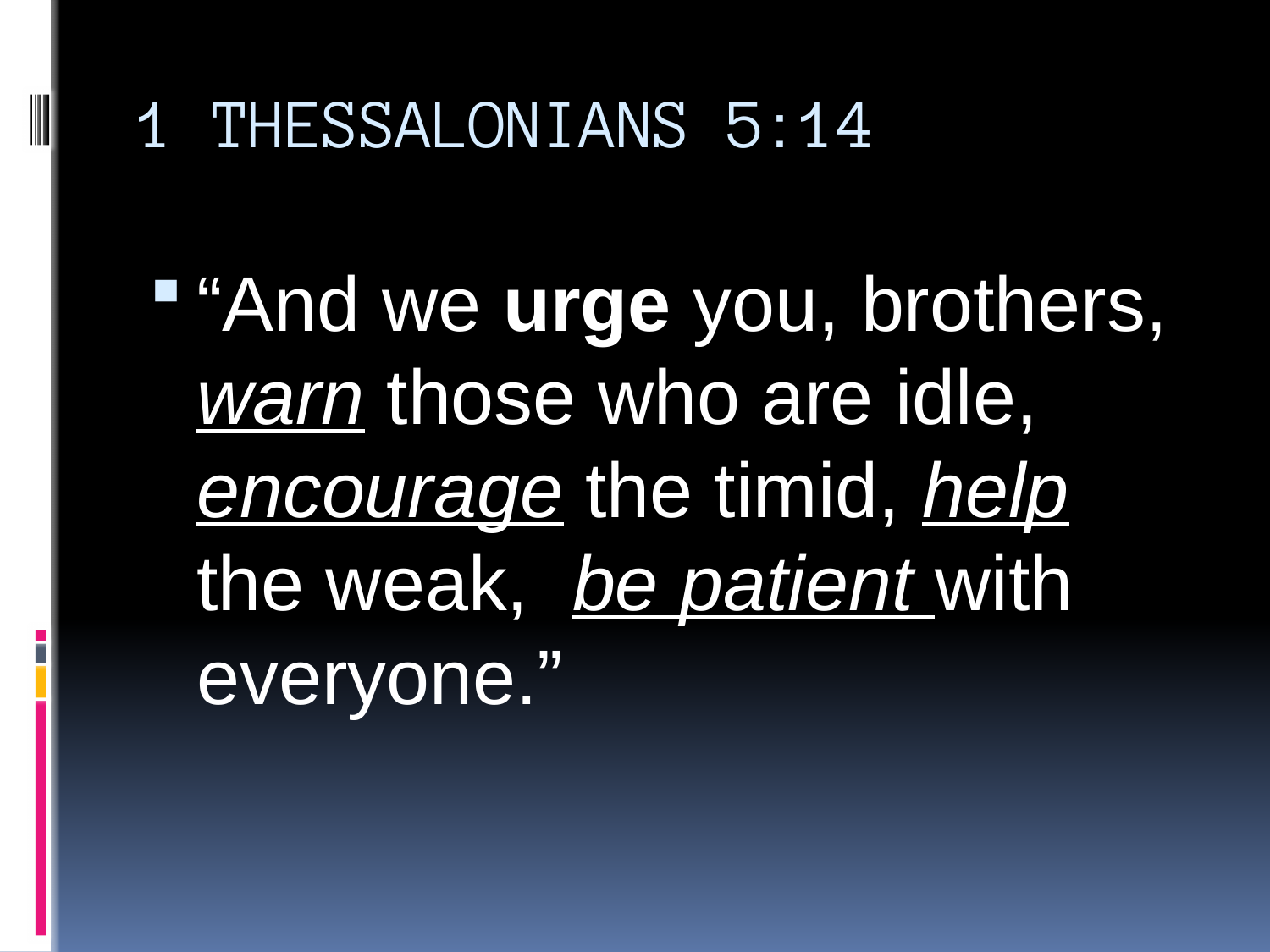

# 1 THESSALONIANS 5:14
“And we urge you, brothers, warn those who are idle, encourage the timid, help the weak,  be patient with everyone.”